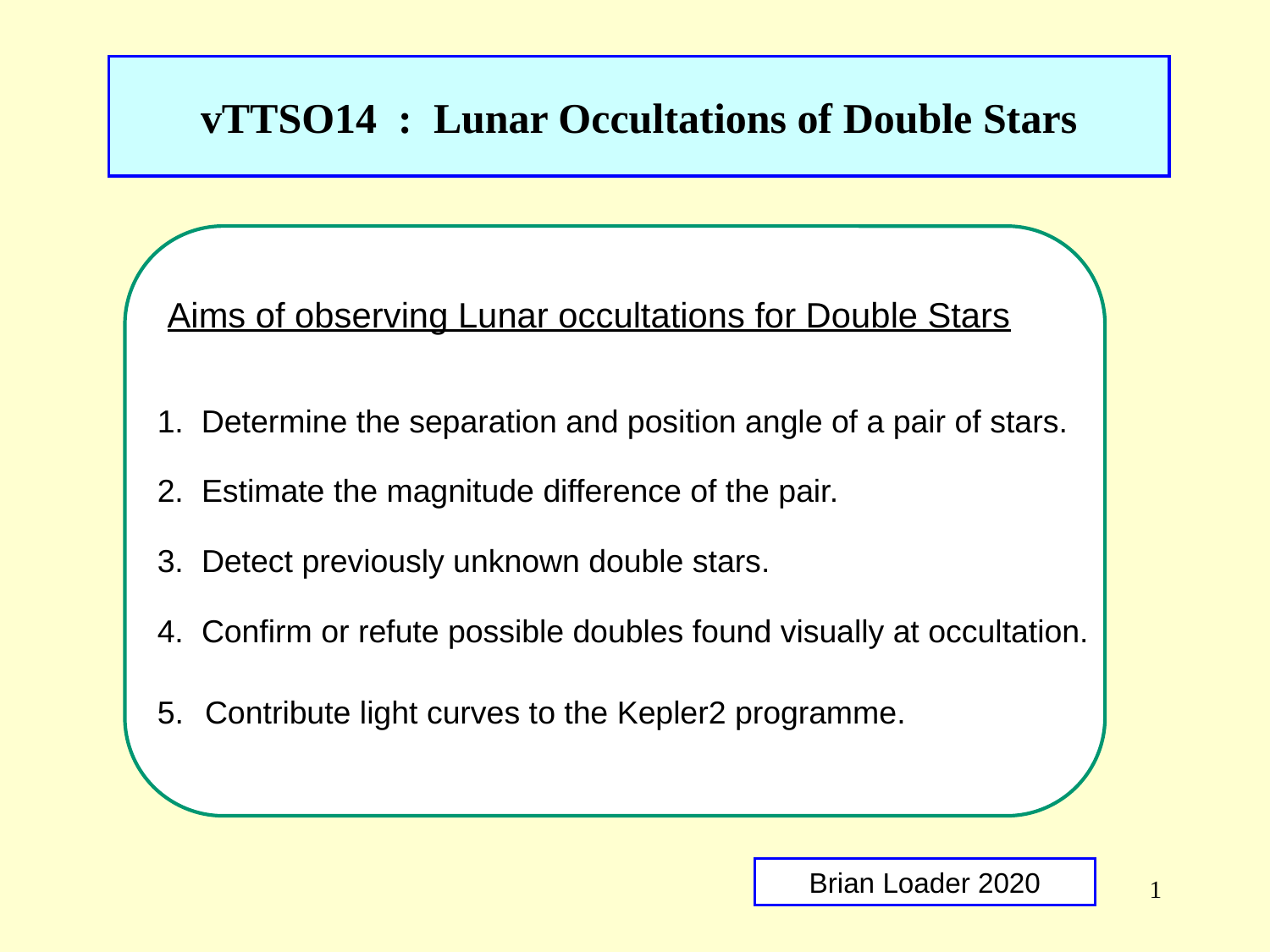

vTTSO14  :  Lunar Occultations of Double Stars

Aims of observing Lunar occultations for Double Stars
1.  Determine the separation and position angle of a pair of stars.
2.  Estimate the magnitude difference of the pair.
3.  Detect previously unknown double stars.
4.  Confirm or refute possible doubles found visually at occultation.
Contribute light curves to the Kepler2 programme.

Brian Loader 2020
1